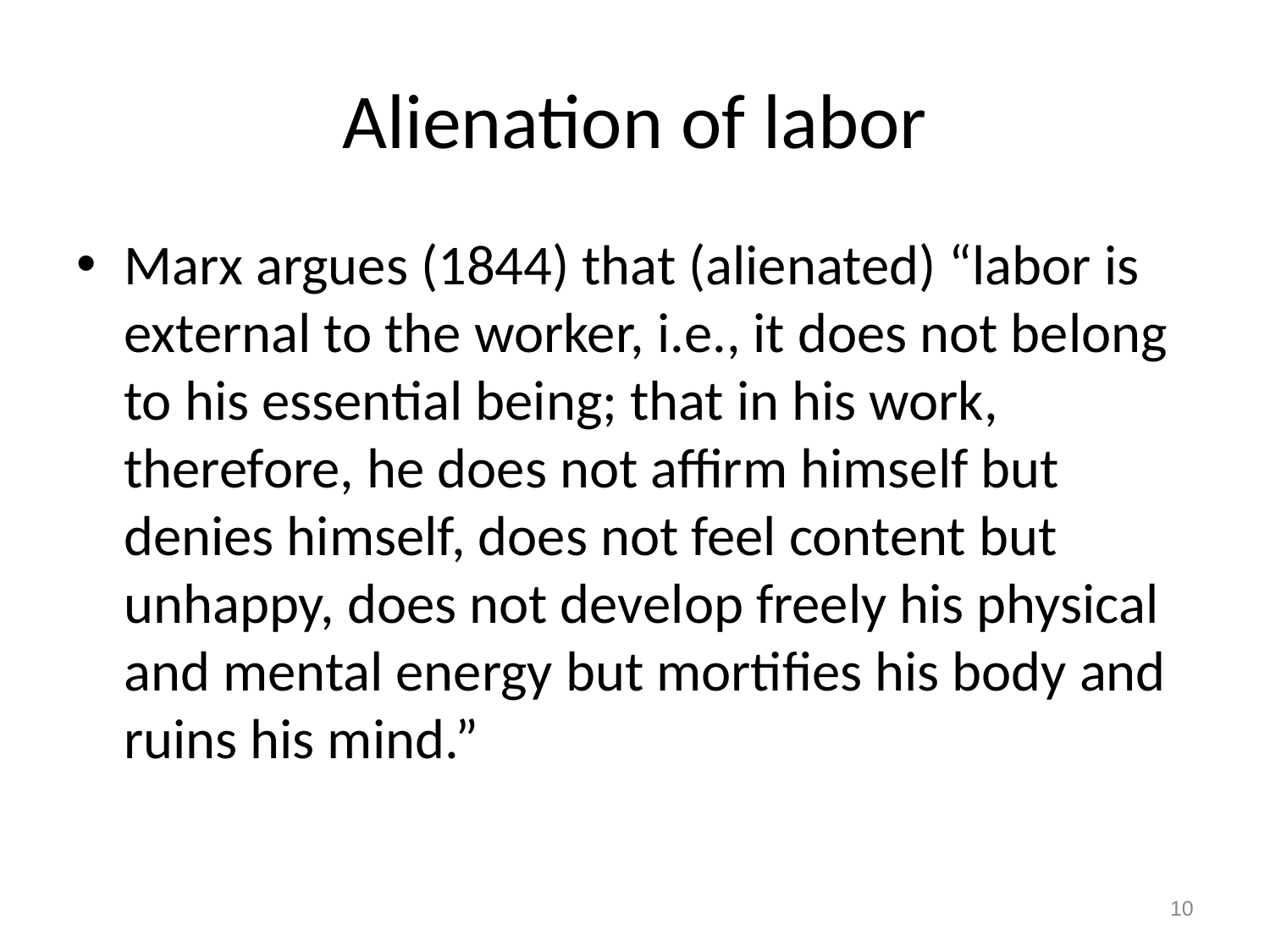

# Alienation of labor
Marx argues (1844) that (alienated) “labor is external to the worker, i.e., it does not belong to his essential being; that in his work, therefore, he does not affirm himself but denies himself, does not feel content but unhappy, does not develop freely his physical and mental energy but mortifies his body and ruins his mind.”
10